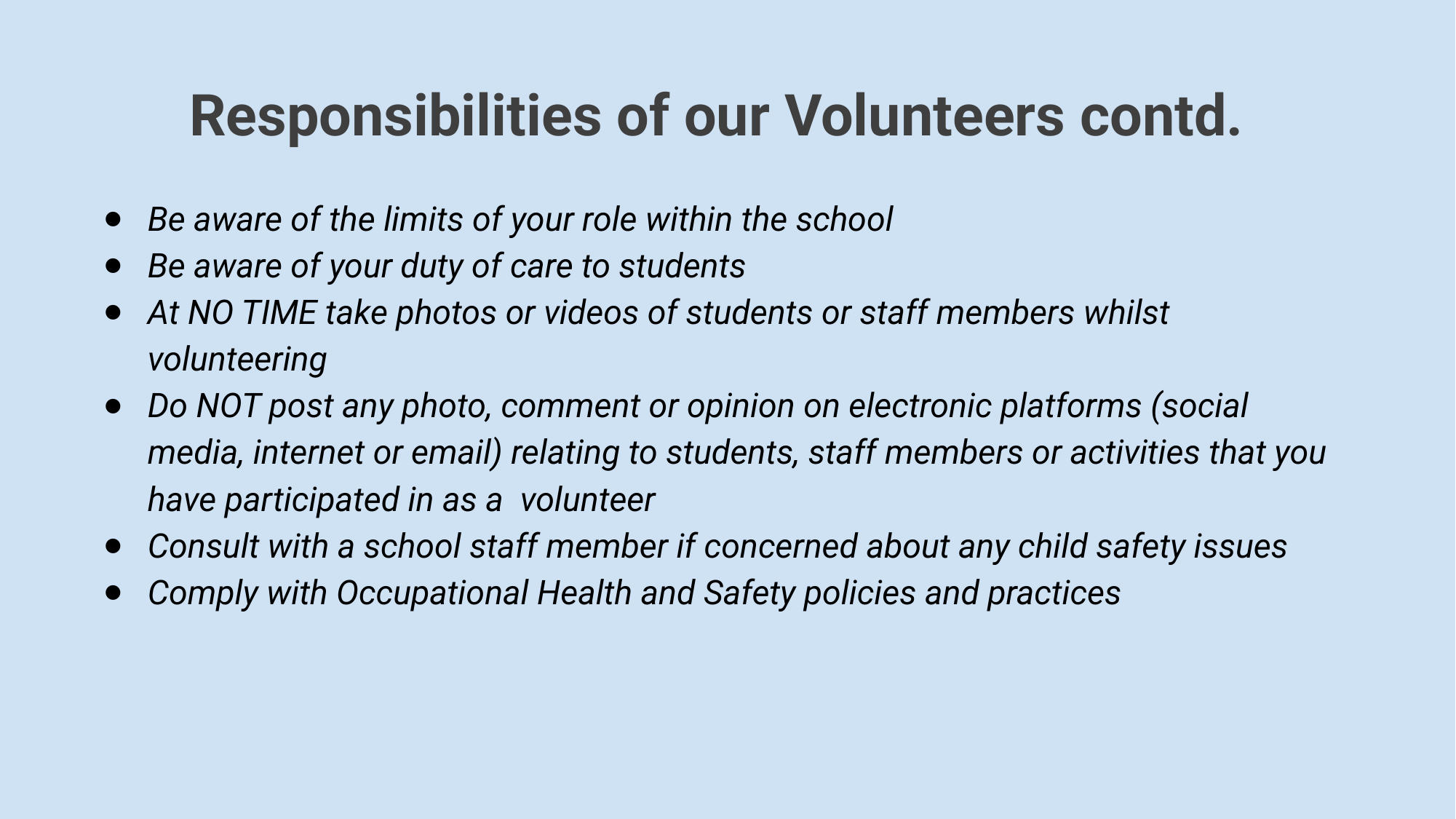

# Responsibilities of our Volunteers contd.
Be aware of the limits of your role within the school
Be aware of your duty of care to students
At NO TIME take photos or videos of students or staff members whilst volunteering
Do NOT post any photo, comment or opinion on electronic platforms (social media, internet or email) relating to students, staff members or activities that you have participated in as a  volunteer
Consult with a school staff member if concerned about any child safety issues
Comply with Occupational Health and Safety policies and practices